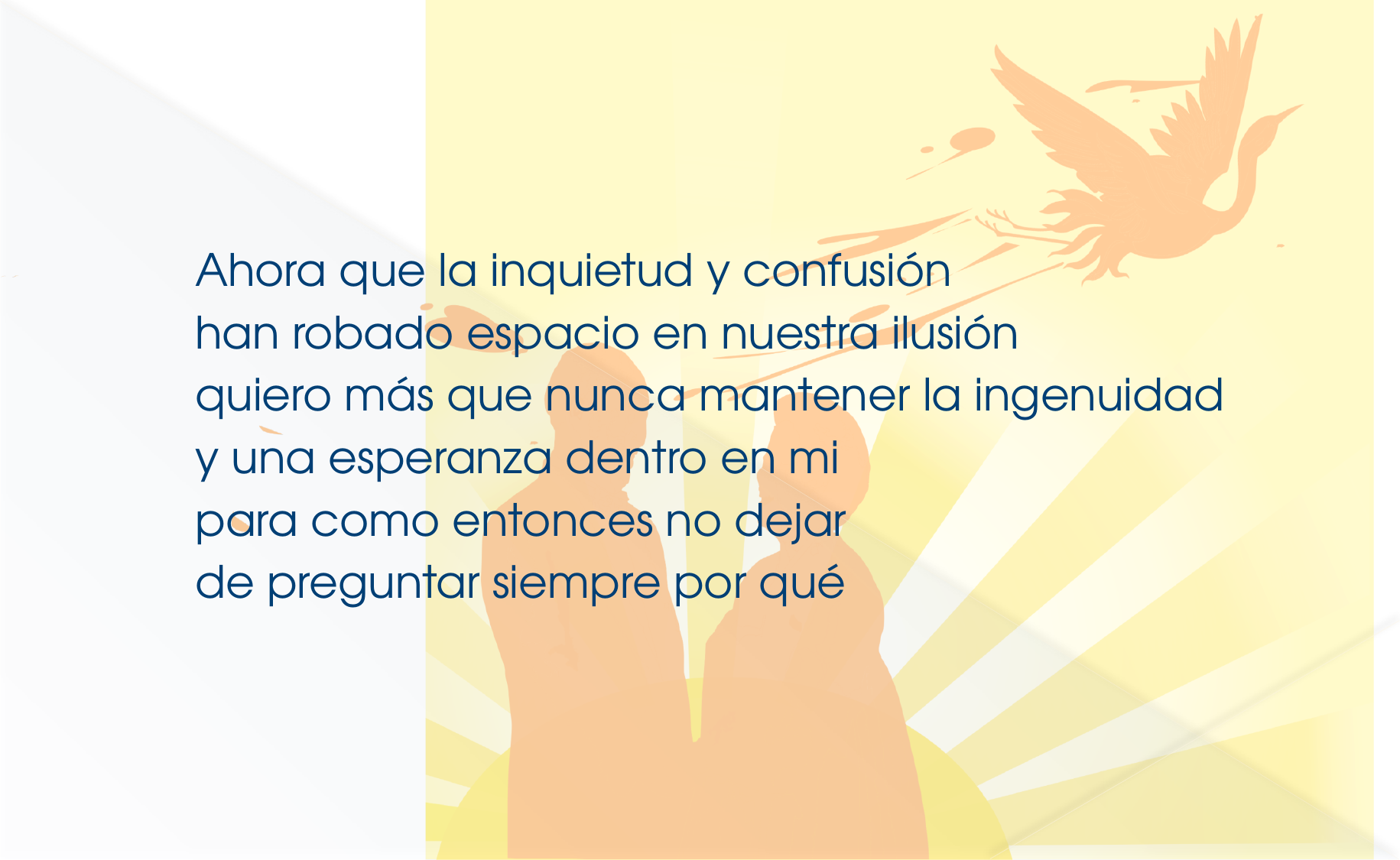

#
Ahora que la inquietud y confusión
han robado espacio en nuestra ilusión
quiero más que nunca mantener la ingenuidad
y una esperanza dentro en mi
para como entonces no dejar
de preguntar siempre por qué